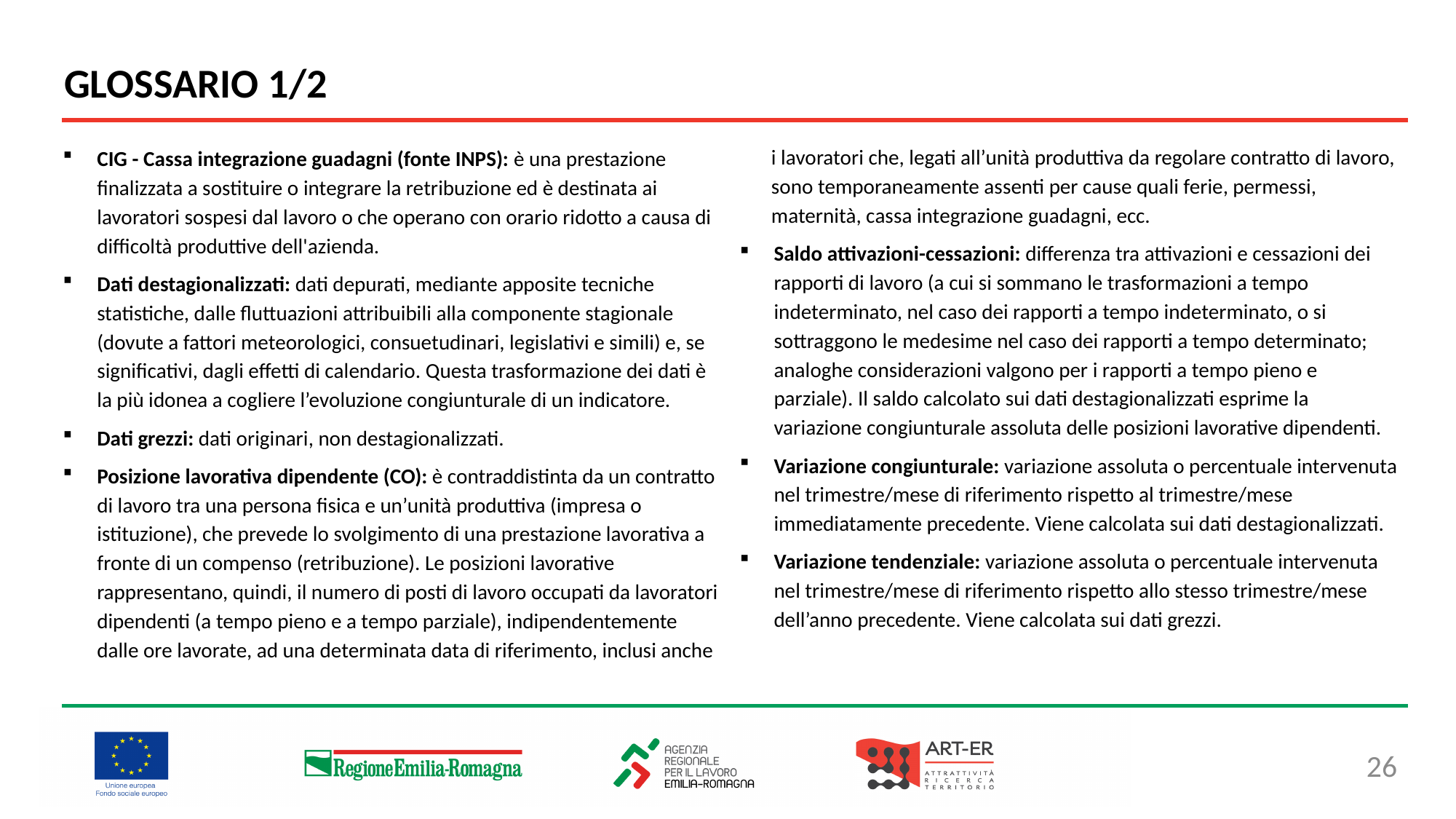

GLOSSARIO 1/2
i lavoratori che, legati all’unità produttiva da regolare contratto di lavoro, sono temporaneamente assenti per cause quali ferie, permessi, maternità, cassa integrazione guadagni, ecc.
Saldo attivazioni-cessazioni: differenza tra attivazioni e cessazioni dei rapporti di lavoro (a cui si sommano le trasformazioni a tempo indeterminato, nel caso dei rapporti a tempo indeterminato, o si sottraggono le medesime nel caso dei rapporti a tempo determinato; analoghe considerazioni valgono per i rapporti a tempo pieno e parziale). Il saldo calcolato sui dati destagionalizzati esprime la variazione congiunturale assoluta delle posizioni lavorative dipendenti.
Variazione congiunturale: variazione assoluta o percentuale intervenuta nel trimestre/mese di riferimento rispetto al trimestre/mese immediatamente precedente. Viene calcolata sui dati destagionalizzati.
Variazione tendenziale: variazione assoluta o percentuale intervenuta nel trimestre/mese di riferimento rispetto allo stesso trimestre/mese dell’anno precedente. Viene calcolata sui dati grezzi.
CIG - Cassa integrazione guadagni (fonte INPS): è una prestazione finalizzata a sostituire o integrare la retribuzione ed è destinata ai lavoratori sospesi dal lavoro o che operano con orario ridotto a causa di difficoltà produttive dell'azienda.
Dati destagionalizzati: dati depurati, mediante apposite tecniche statistiche, dalle fluttuazioni attribuibili alla componente stagionale (dovute a fattori meteorologici, consuetudinari, legislativi e simili) e, se significativi, dagli effetti di calendario. Questa trasformazione dei dati è la più idonea a cogliere l’evoluzione congiunturale di un indicatore.
Dati grezzi: dati originari, non destagionalizzati.
Posizione lavorativa dipendente (CO): è contraddistinta da un contratto di lavoro tra una persona fisica e un’unità produttiva (impresa o istituzione), che prevede lo svolgimento di una prestazione lavorativa a fronte di un compenso (retribuzione). Le posizioni lavorative rappresentano, quindi, il numero di posti di lavoro occupati da lavoratori dipendenti (a tempo pieno e a tempo parziale), indipendentemente dalle ore lavorate, ad una determinata data di riferimento, inclusi anche
26